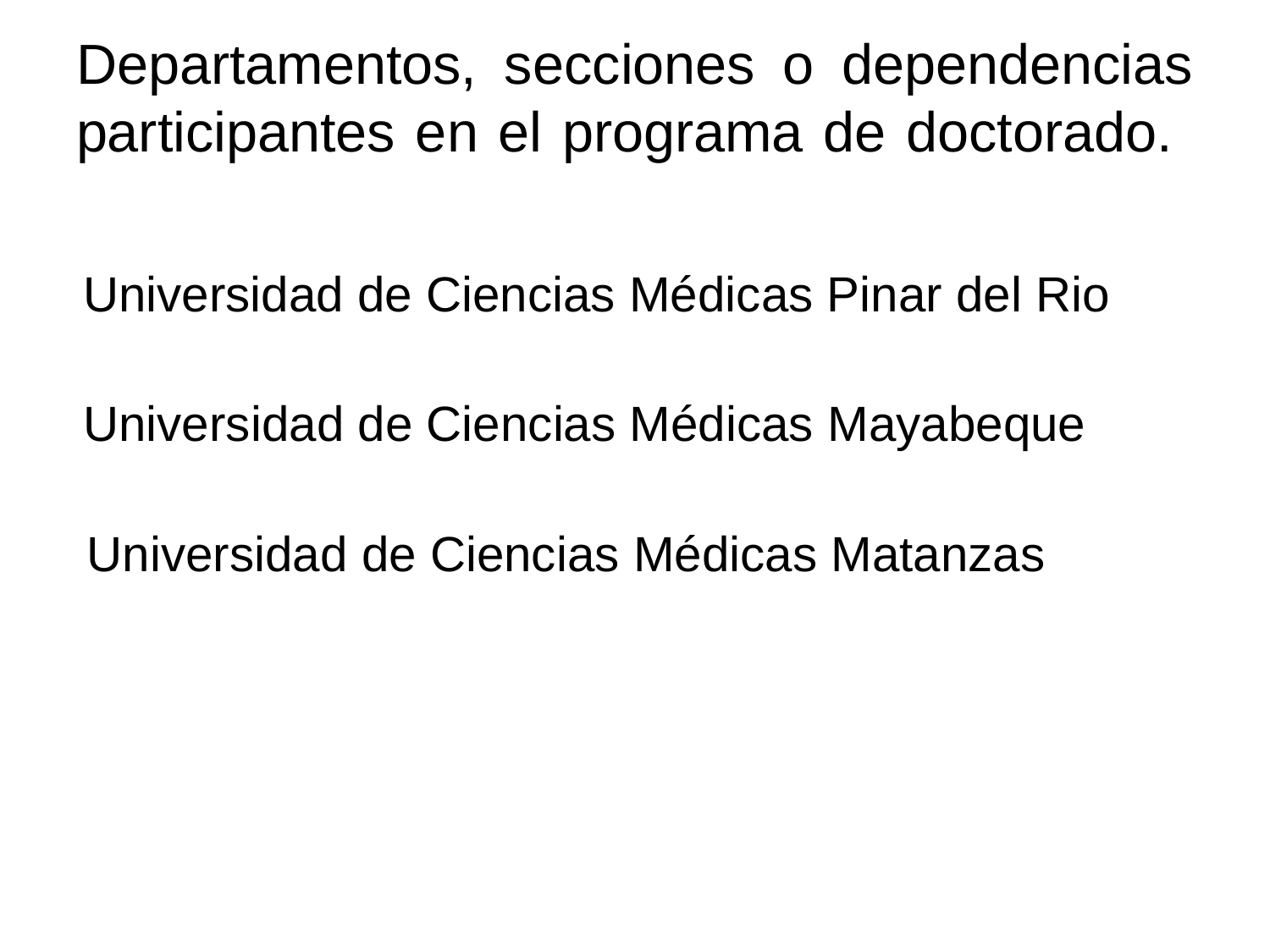

# Departamentos, secciones o dependencias participantes en el programa de doctorado.
Universidad de Ciencias Médicas Pinar del Rio
Universidad de Ciencias Médicas Mayabeque
Universidad de Ciencias Médicas Matanzas